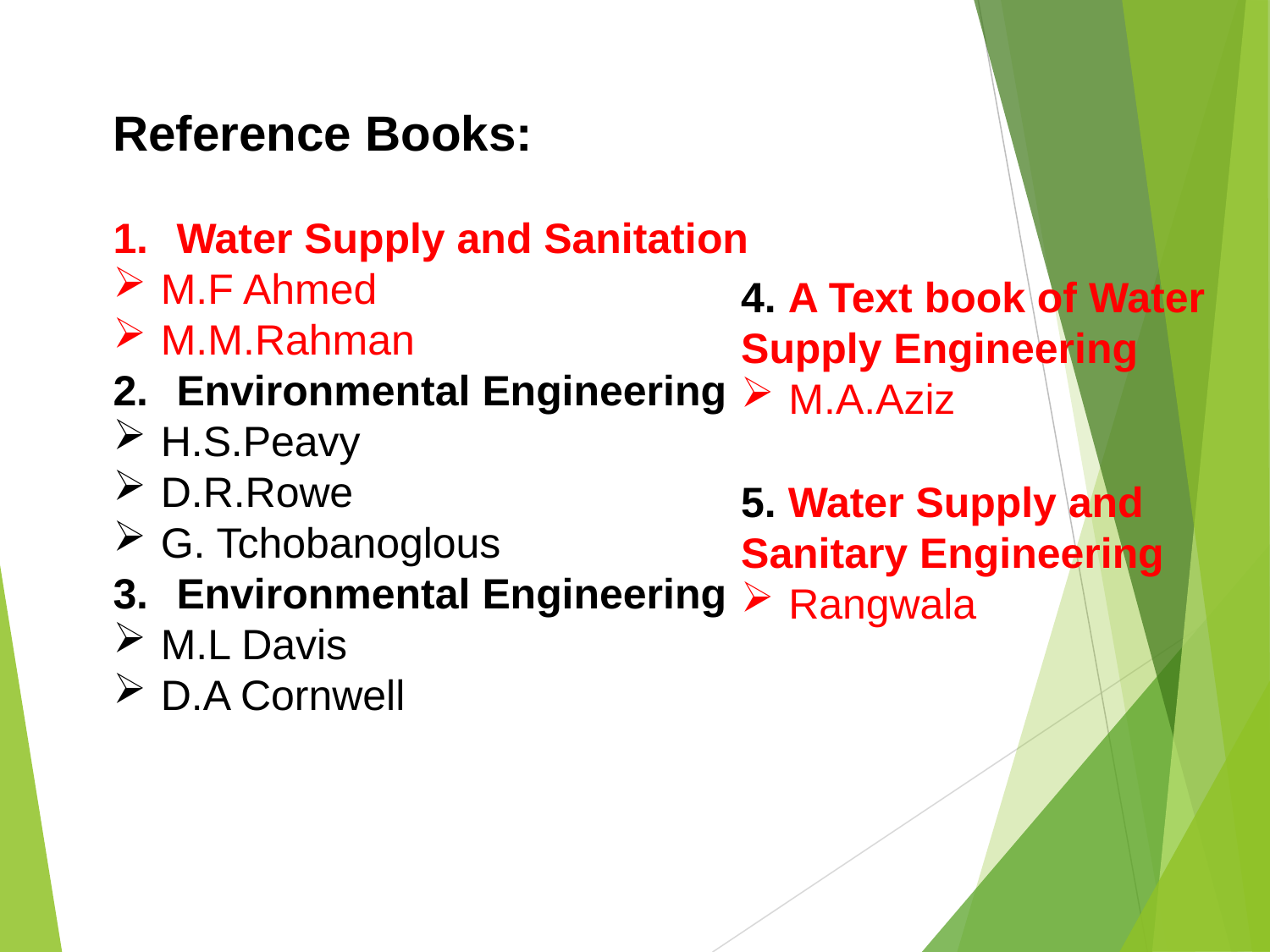

Reference Books:

Water Supply and Sanitation
M.F Ahmed
M.M.Rahman
Environmental Engineering
H.S.Peavy
D.R.Rowe
G. Tchobanoglous
Environmental Engineering
M.L Davis
D.A Cornwell

4. A Text book of Water Supply Engineering
M.A.Aziz
5. Water Supply and Sanitary Engineering
Rangwala